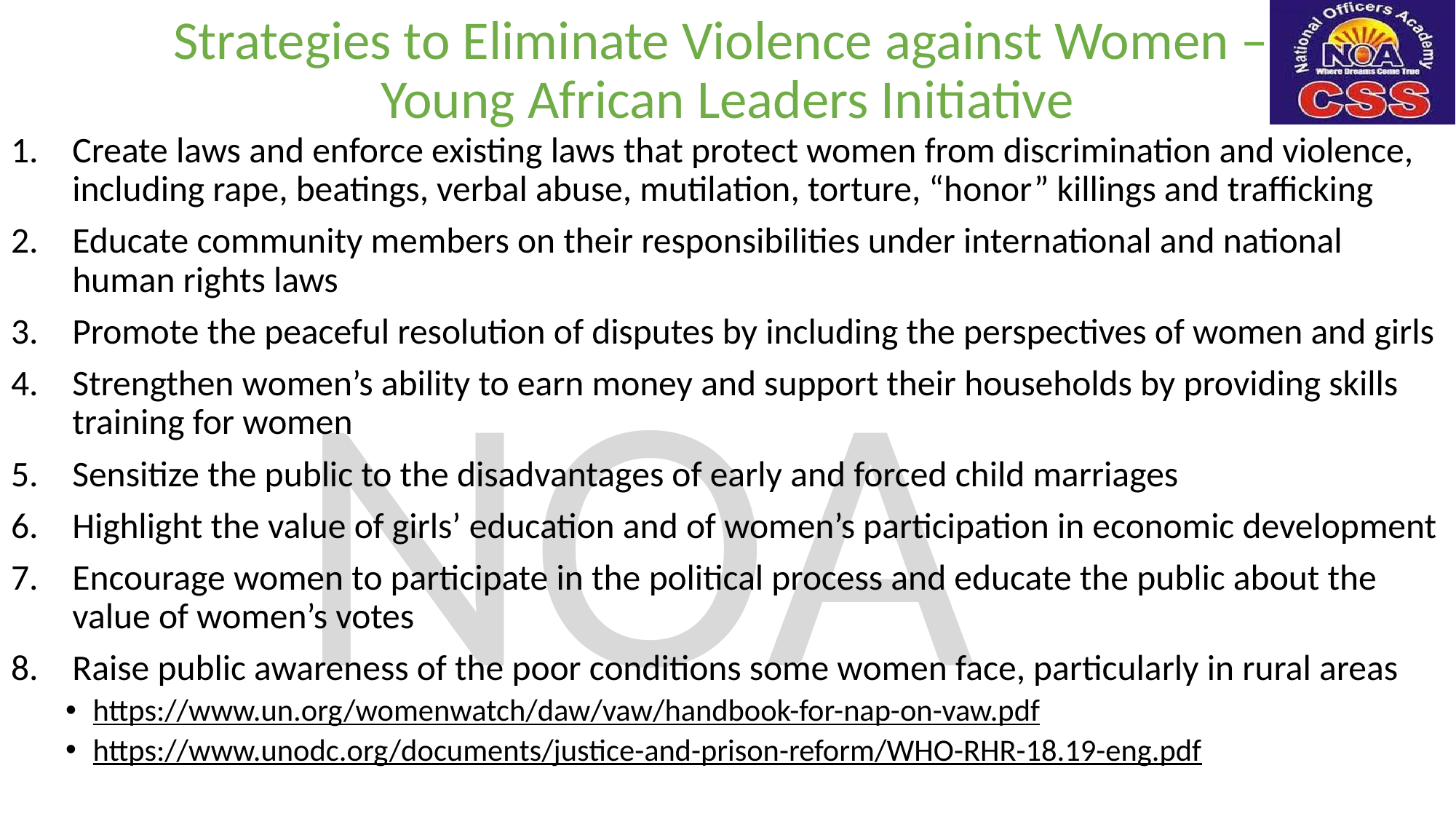

# Strategies to Eliminate Violence against Women – Young African Leaders Initiative
Create laws and enforce existing laws that protect women from discrimination and violence, including rape, beatings, verbal abuse, mutilation, torture, “honor” killings and trafficking
Educate community members on their responsibilities under international and national human rights laws
Promote the peaceful resolution of disputes by including the perspectives of women and girls
Strengthen women’s ability to earn money and support their households by providing skills training for women
Sensitize the public to the disadvantages of early and forced child marriages
Highlight the value of girls’ education and of women’s participation in economic development
Encourage women to participate in the political process and educate the public about the value of women’s votes
Raise public awareness of the poor conditions some women face, particularly in rural areas
https://www.un.org/womenwatch/daw/vaw/handbook-for-nap-on-vaw.pdf
https://www.unodc.org/documents/justice-and-prison-reform/WHO-RHR-18.19-eng.pdf